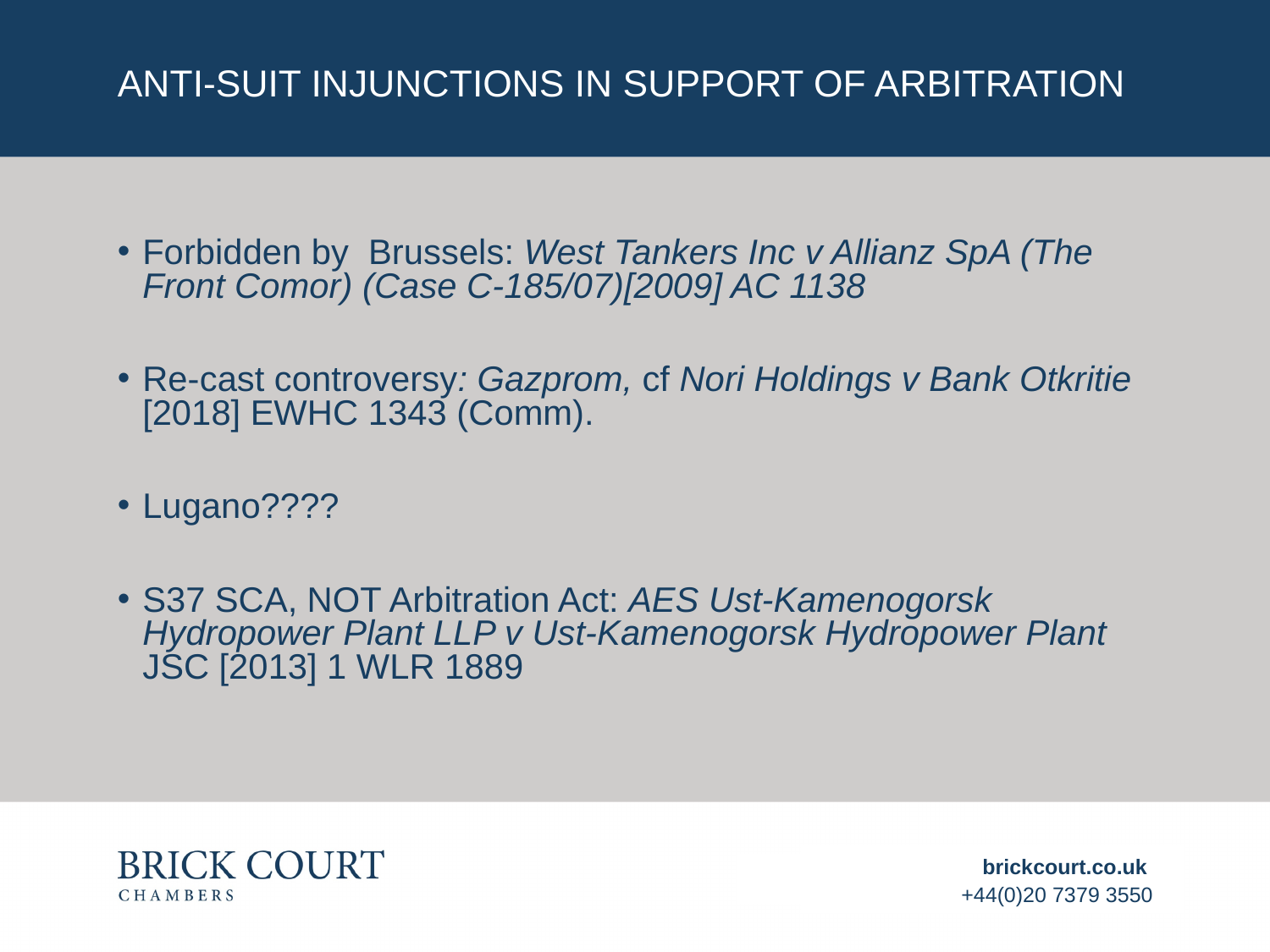

# Anti-suit injunctions in support of arbitration
Forbidden by  Brussels: West Tankers Inc v Allianz SpA (The Front Comor) (Case C-185/07)[2009] AC 1138

Re-cast controversy: Gazprom, cf Nori Holdings v Bank Otkritie [2018] EWHC 1343 (Comm).

Lugano????

S37 SCA, NOT Arbitration Act: AES Ust-Kamenogorsk Hydropower Plant LLP v Ust-Kamenogorsk Hydropower Plant JSC [2013] 1 WLR 1889
brickcourt.co.uk
+44(0)20 7379 3550